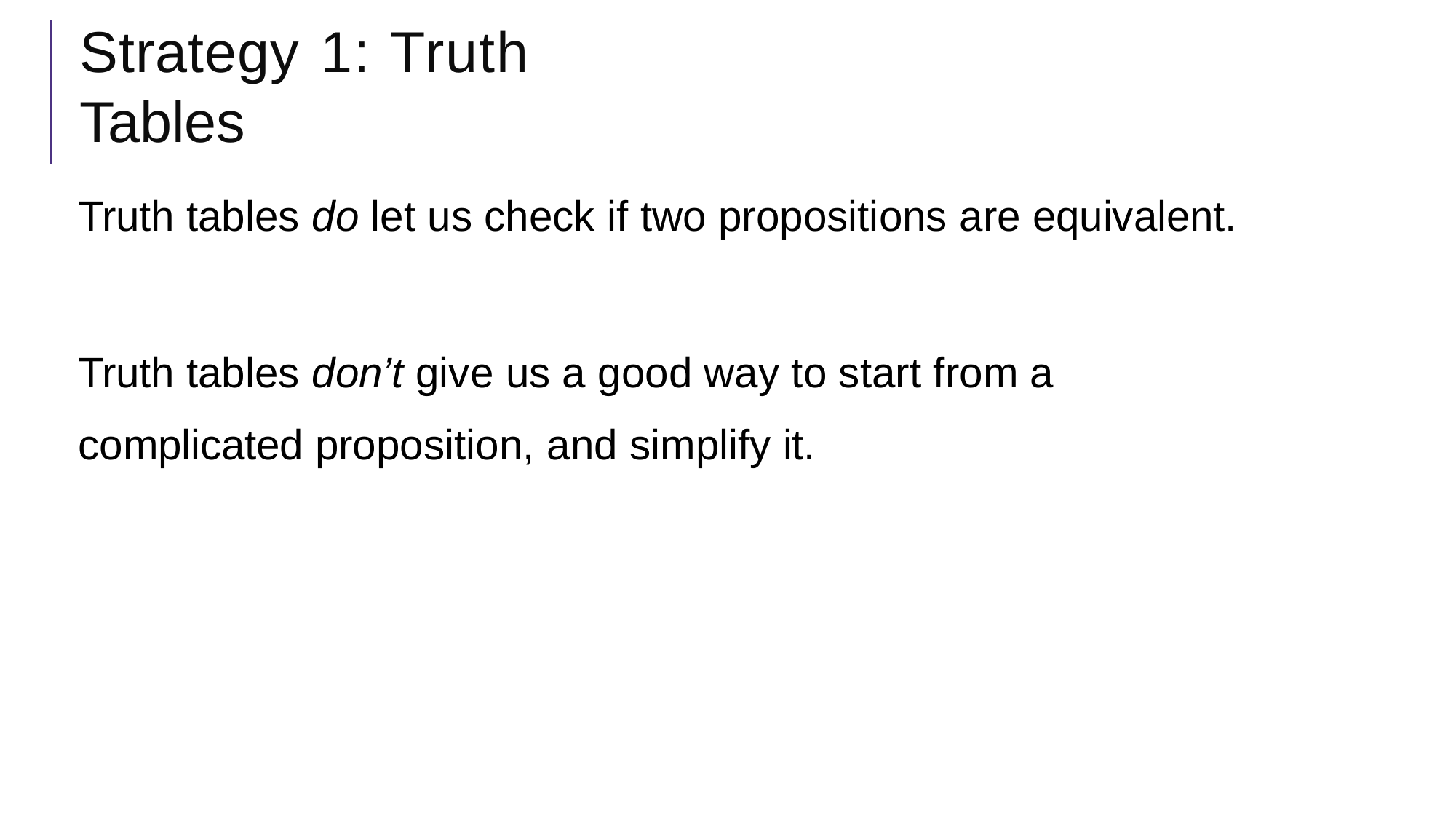

# Strategy 1: Truth Tables
Truth tables do let us check if two propositions are equivalent.

Truth tables don’t give us a good way to start from a complicated proposition, and simplify it.